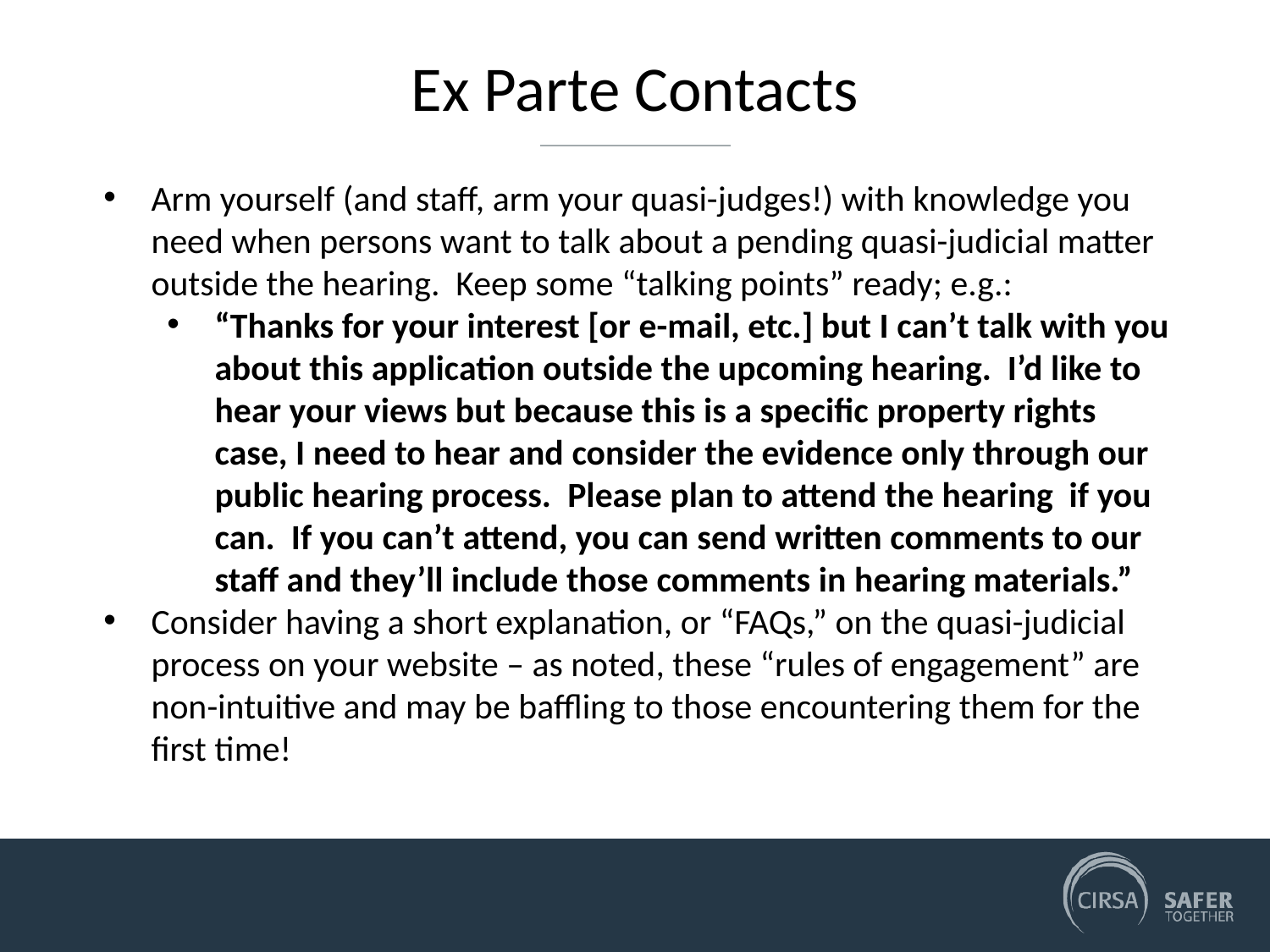

# Ex Parte Contacts
Arm yourself (and staff, arm your quasi-judges!) with knowledge you need when persons want to talk about a pending quasi-judicial matter outside the hearing.  Keep some “talking points” ready; e.g.:
“Thanks for your interest [or e-mail, etc.] but I can’t talk with you about this application outside the upcoming hearing.  I’d like to hear your views but because this is a specific property rights case, I need to hear and consider the evidence only through our public hearing process.  Please plan to attend the hearing  if you can.  If you can’t attend, you can send written comments to our staff and they’ll include those comments in hearing materials.”
Consider having a short explanation, or “FAQs,” on the quasi-judicial process on your website – as noted, these “rules of engagement” are non-intuitive and may be baffling to those encountering them for the first time!